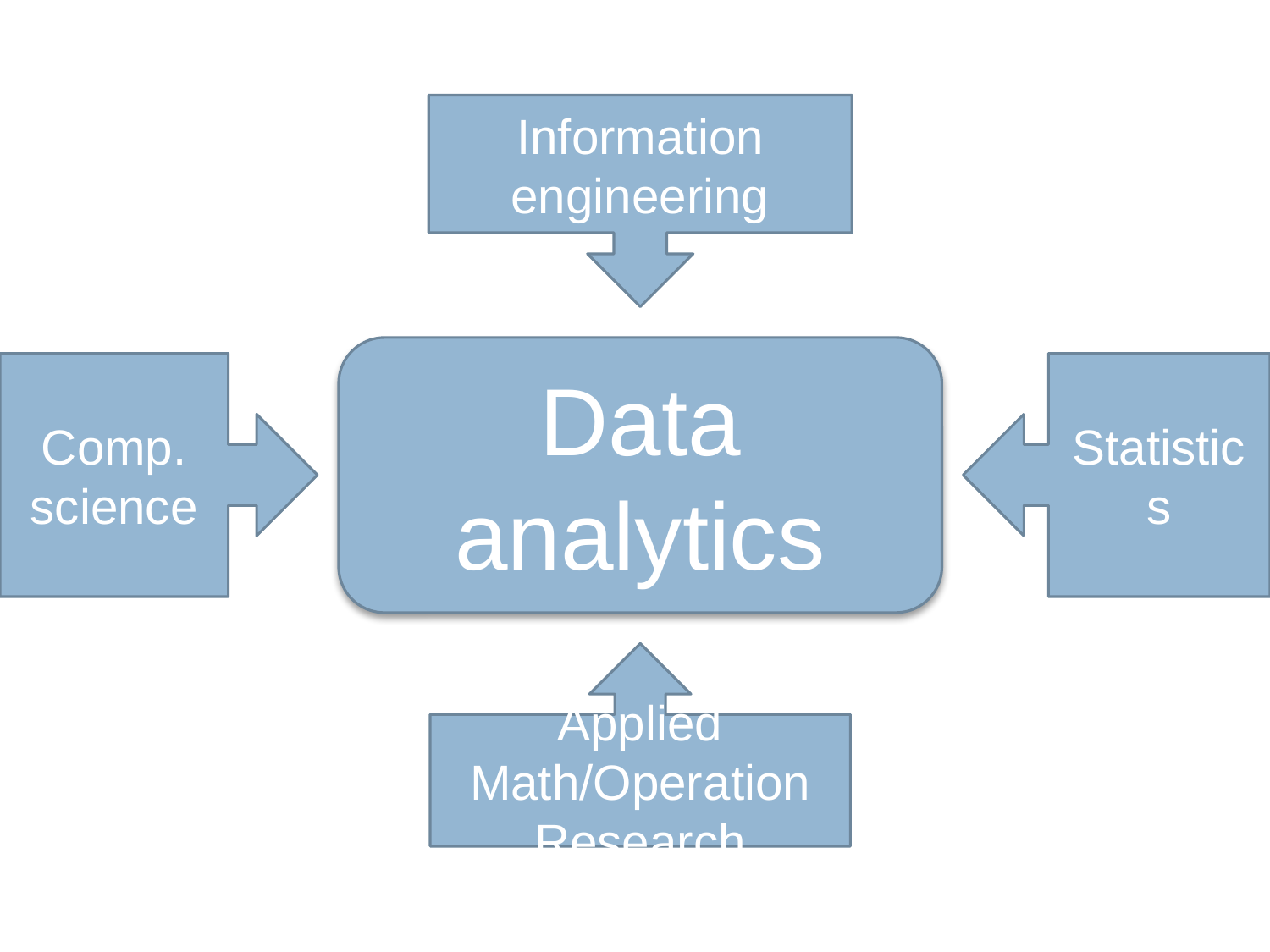

Information engineering
Data analytics
Comp. science
Statistics
Applied Math/Operation Research